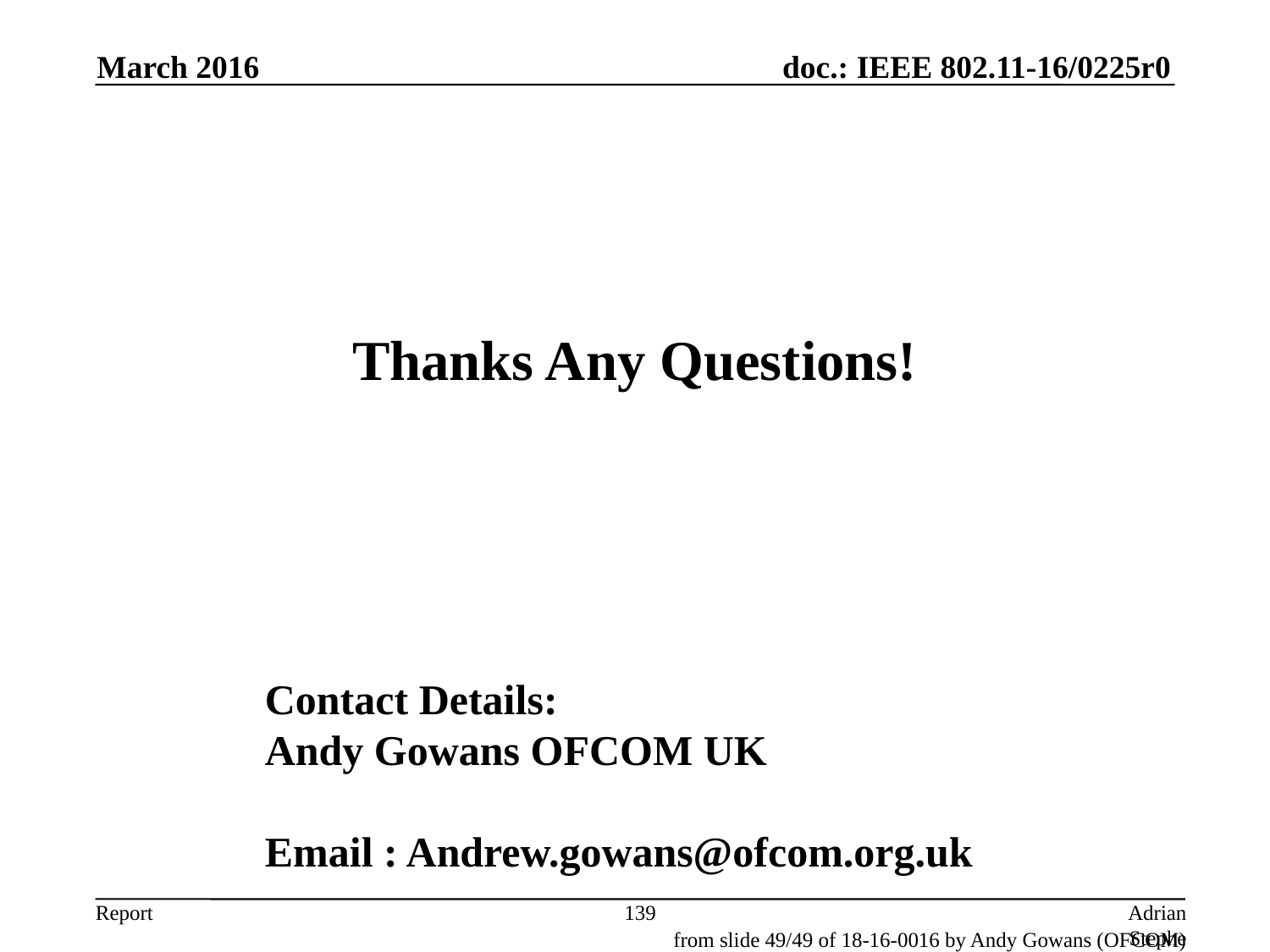

March 2016
Thanks Any Questions!
Contact Details:
Andy Gowans OFCOM UK

Email : Andrew.gowans@ofcom.org.uk
139
Adrian Stephens, Intel Corporation
from slide 49/49 of 18-16-0016 by Andy Gowans (OFCOM)